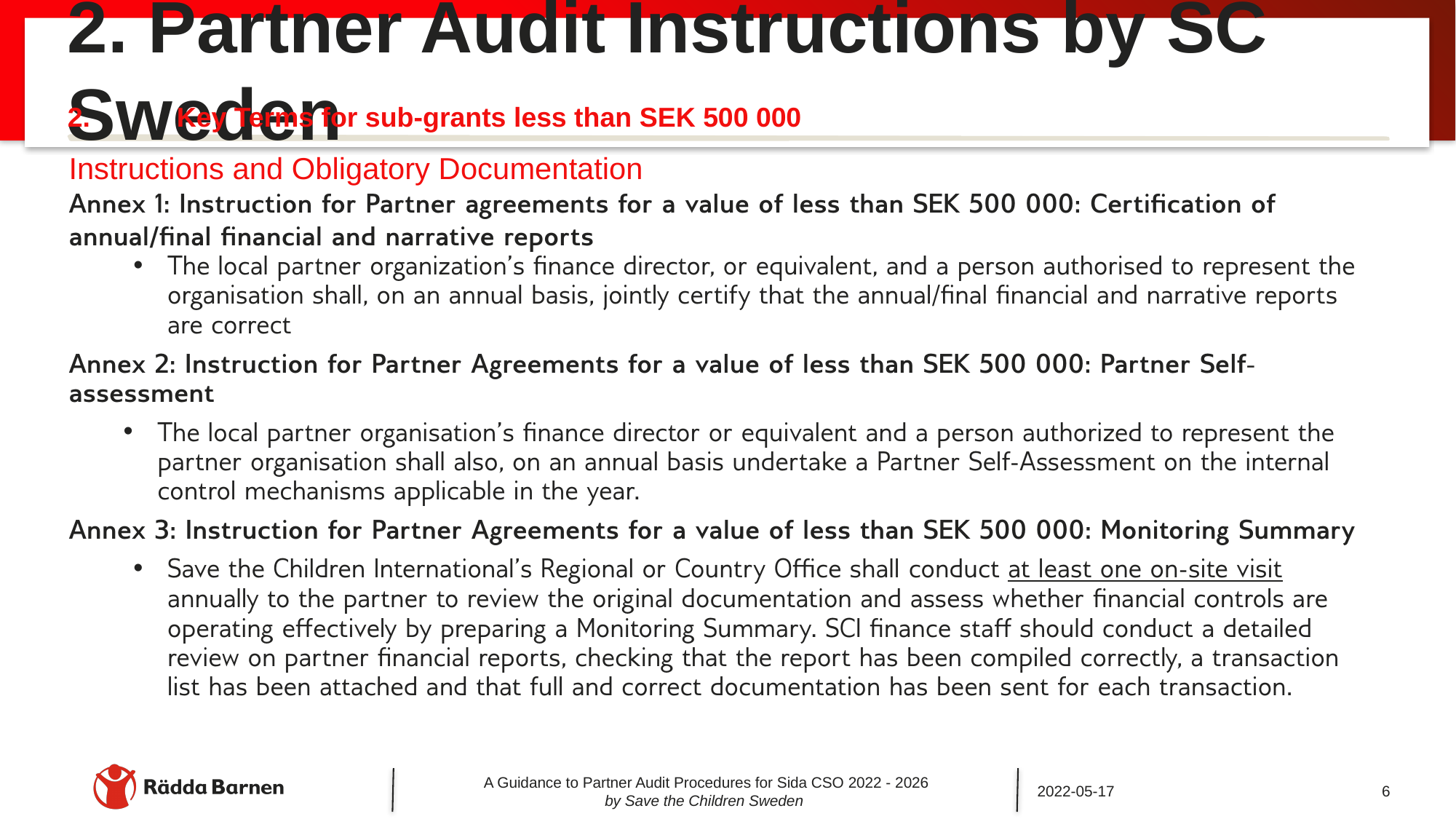

# 2. Partner Audit Instructions by SC Sweden
2.	Key Terms for sub-grants less than SEK 500 000

Instructions and Obligatory Documentation
Annex 1: Instruction for Partner agreements for a value of less than SEK 500 000: Certification of annual/final financial and narrative reports
The local partner organization’s finance director, or equivalent, and a person authorised to represent the organisation shall, on an annual basis, jointly certify that the annual/final financial and narrative reports are correct
Annex 2: Instruction for Partner Agreements for a value of less than SEK 500 000: Partner Self-assessment
The local partner organisation’s finance director or equivalent and a person authorized to represent the partner organisation shall also, on an annual basis undertake a Partner Self-Assessment on the internal control mechanisms applicable in the year.
Annex 3: Instruction for Partner Agreements for a value of less than SEK 500 000: Monitoring Summary
Save the Children International’s Regional or Country Office shall conduct at least one on-site visit annually to the partner to review the original documentation and assess whether financial controls are operating effectively by preparing a Monitoring Summary. SCI finance staff should conduct a detailed review on partner financial reports, checking that the report has been compiled correctly, a transaction list has been attached and that full and correct documentation has been sent for each transaction.

A Guidance to Partner Audit Procedures for Sida CSO 2022 - 2026
by Save the Children Sweden
2022-05-17
6